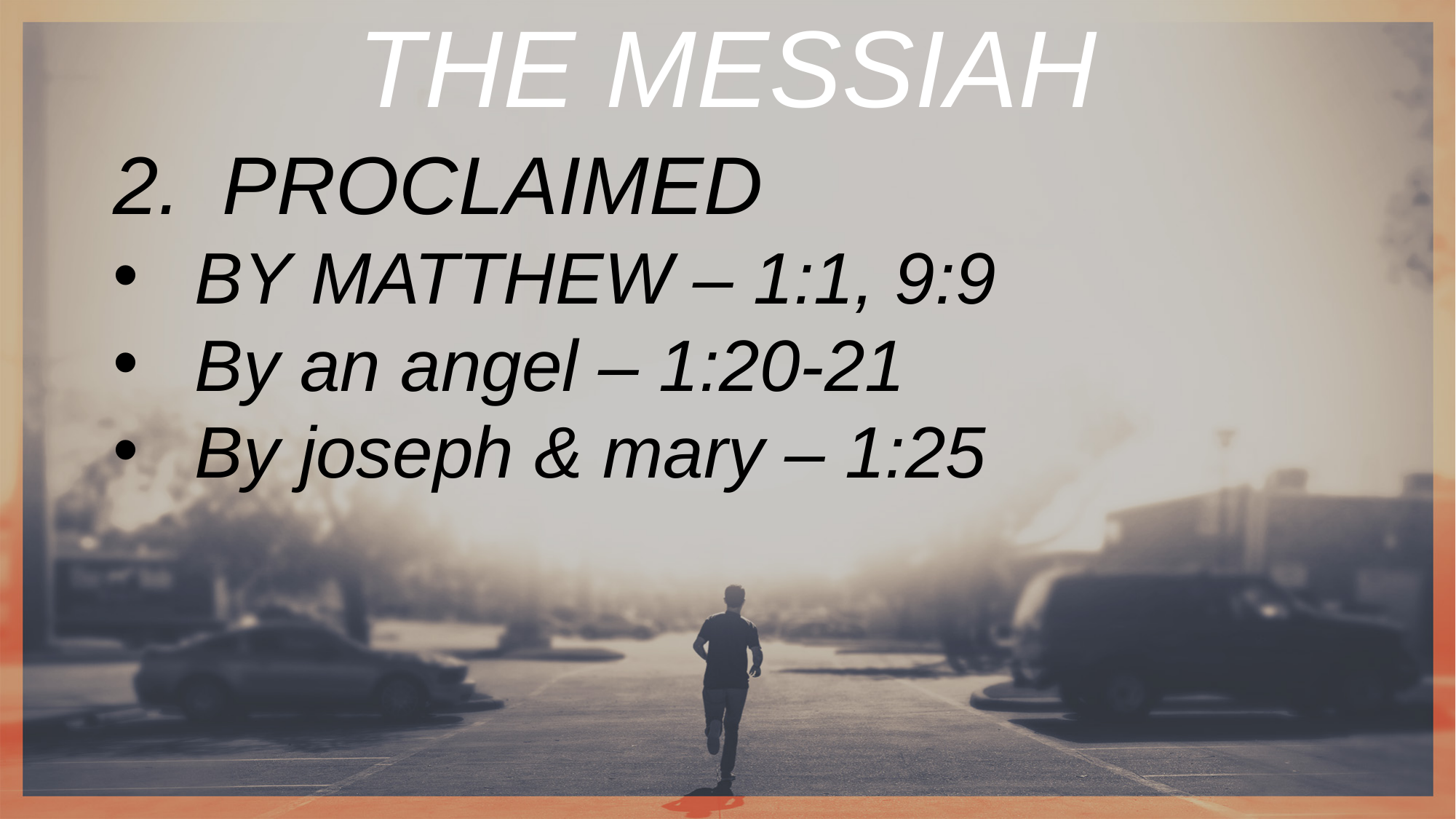

THE MESSIAH
PROCLAIMED
BY MATTHEW – 1:1, 9:9
By an angel – 1:20-21
By joseph & mary – 1:25